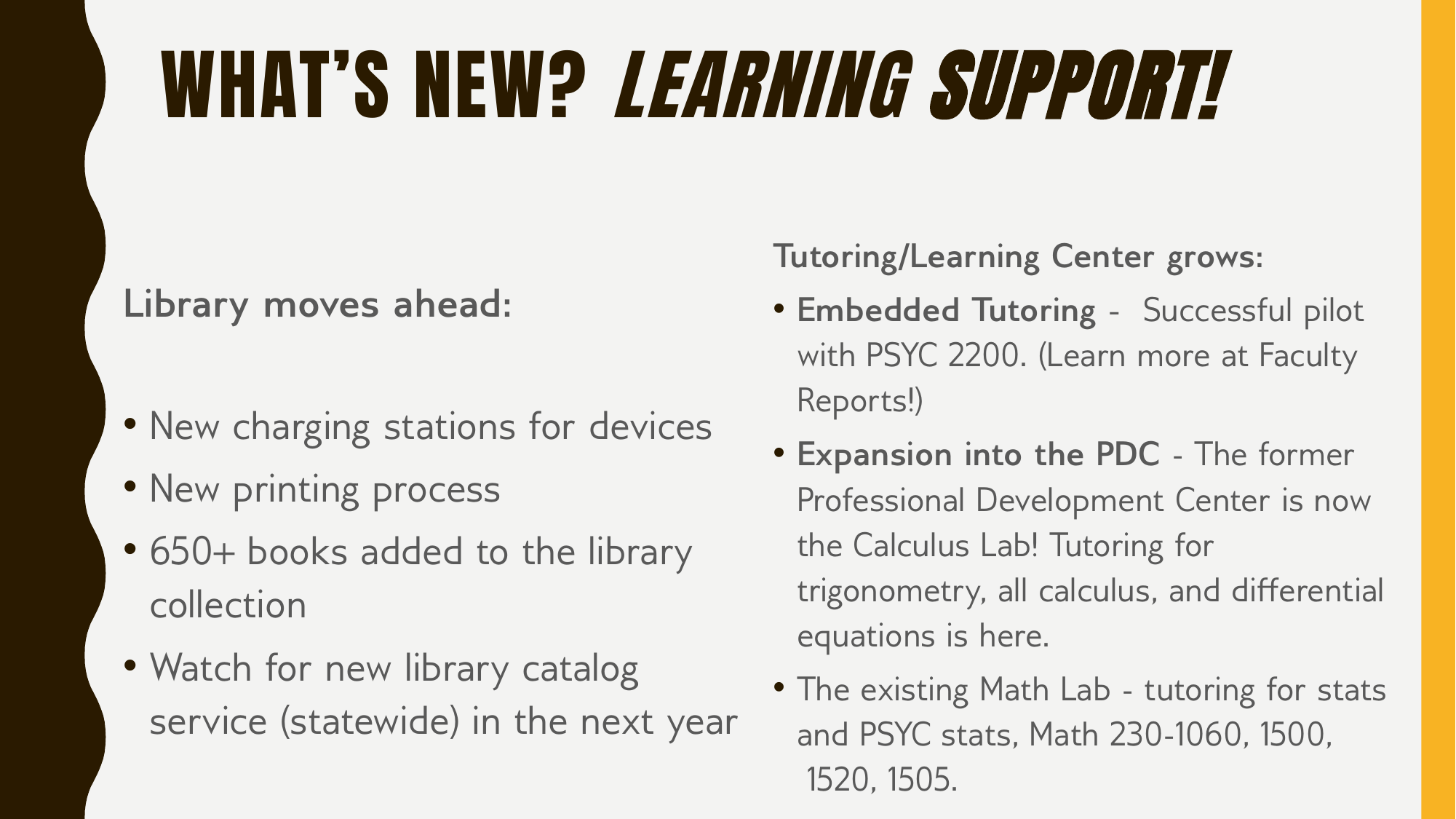

# What’s new? Learning Support!
Tutoring/Learning Center grows:
Embedded Tutoring -  Successful pilot with PSYC 2200. (Learn more at Faculty Reports!)
Expansion into the PDC - The former Professional Development Center is now the Calculus Lab! Tutoring for trigonometry, all calculus, and differential equations is here.
The existing Math Lab - tutoring for stats and PSYC stats, Math 230-1060, 1500,  1520, 1505.

Library moves ahead:

New charging stations for devices
New printing process
650+ books added to the library  collection
Watch for new library catalog service (statewide) in the next year